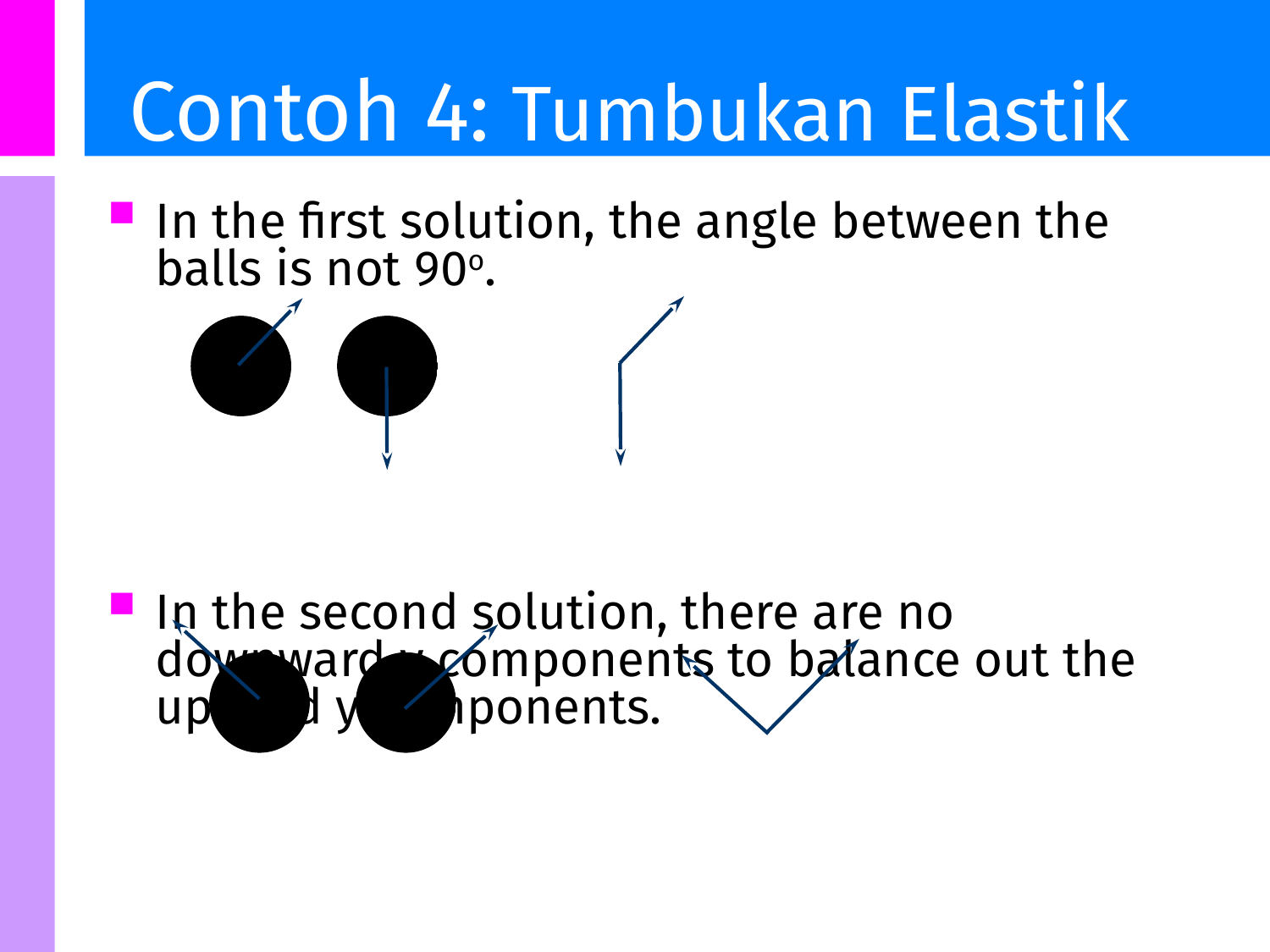

# Contoh 4: Tumbukan Elastik 2-D
In the first solution, the angle between the balls is not 90o.

In the second solution, there are no downward y components to balance out the upward y components.